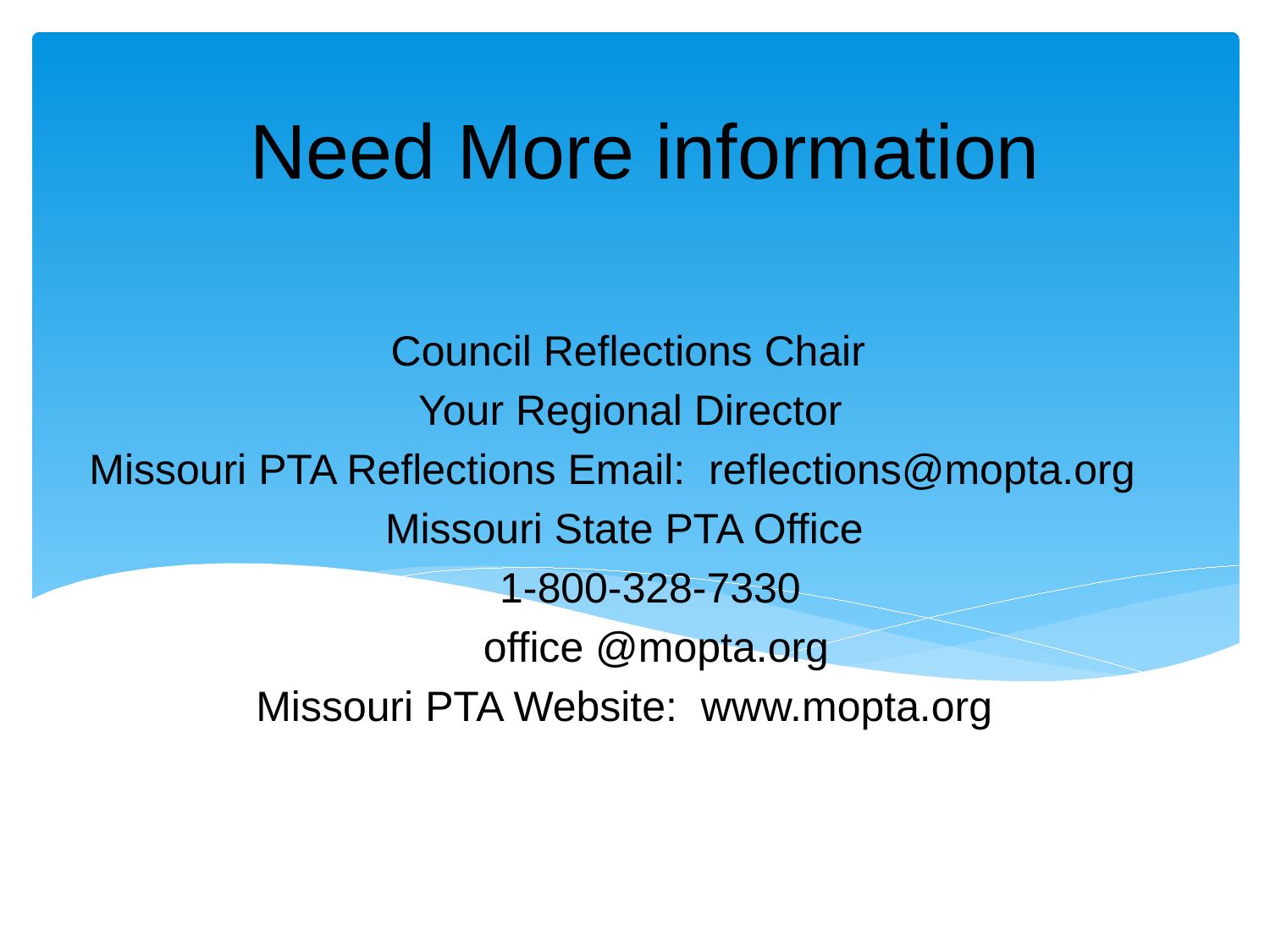

# Need More information
  Council Reflections Chair
 Your Regional Director
 Missouri PTA Reflections Email:  reflections@mopta.org
Missouri State PTA Office
1-800-328-7330
office @mopta.org
  Missouri PTA Website:  www.mopta.org